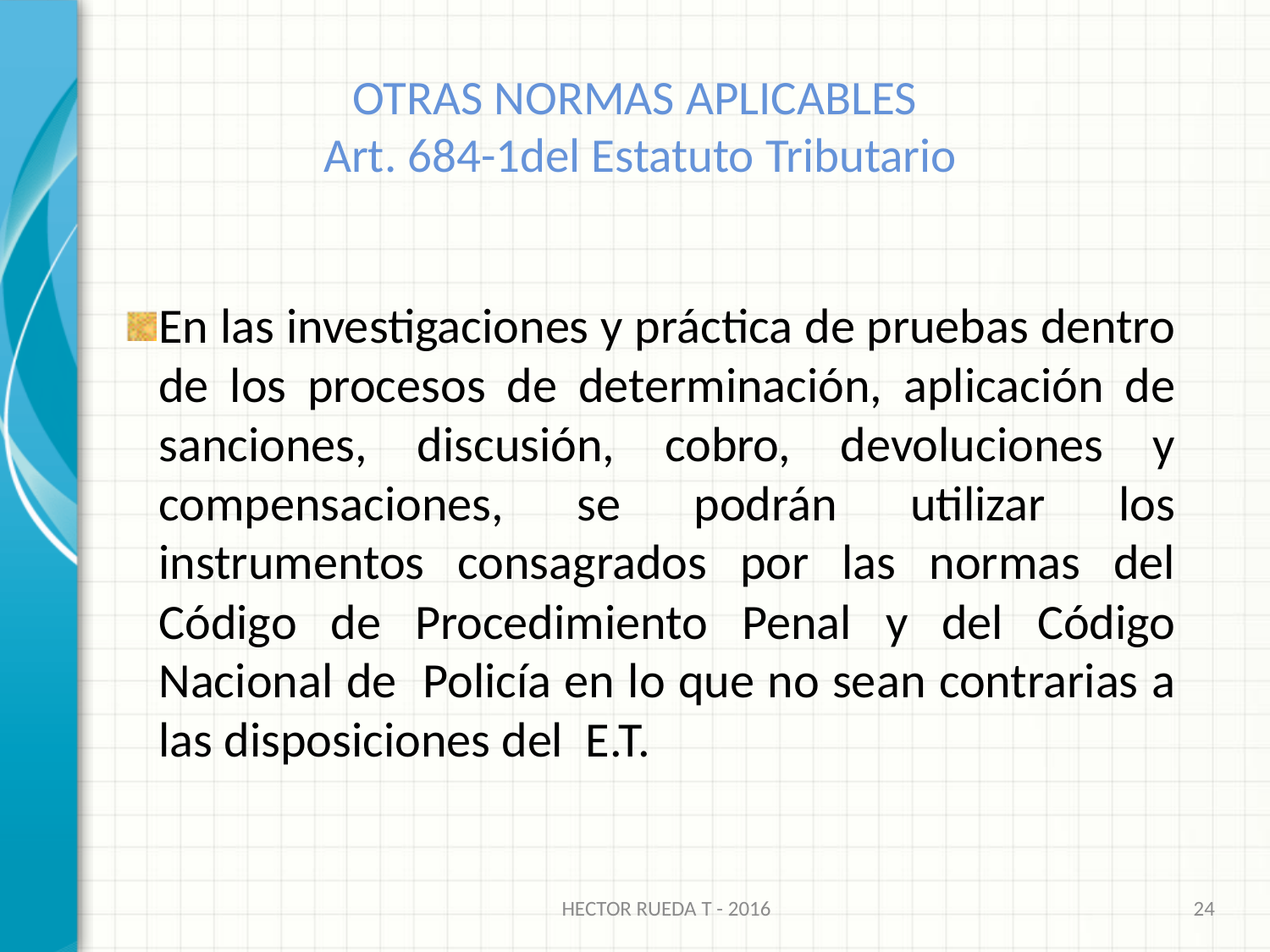

# OTRAS NORMAS APLICABLES Art. 684-1del Estatuto Tributario
En las investigaciones y práctica de pruebas dentro de los procesos de determinación, aplicación de sanciones, discusión, cobro, devoluciones y compensaciones, se podrán utilizar los instrumentos consagrados por las normas del Código de Procedimiento Penal y del Código Nacional de  Policía en lo que no sean contrarias a las disposiciones del  E.T.
HECTOR RUEDA T - 2016
24